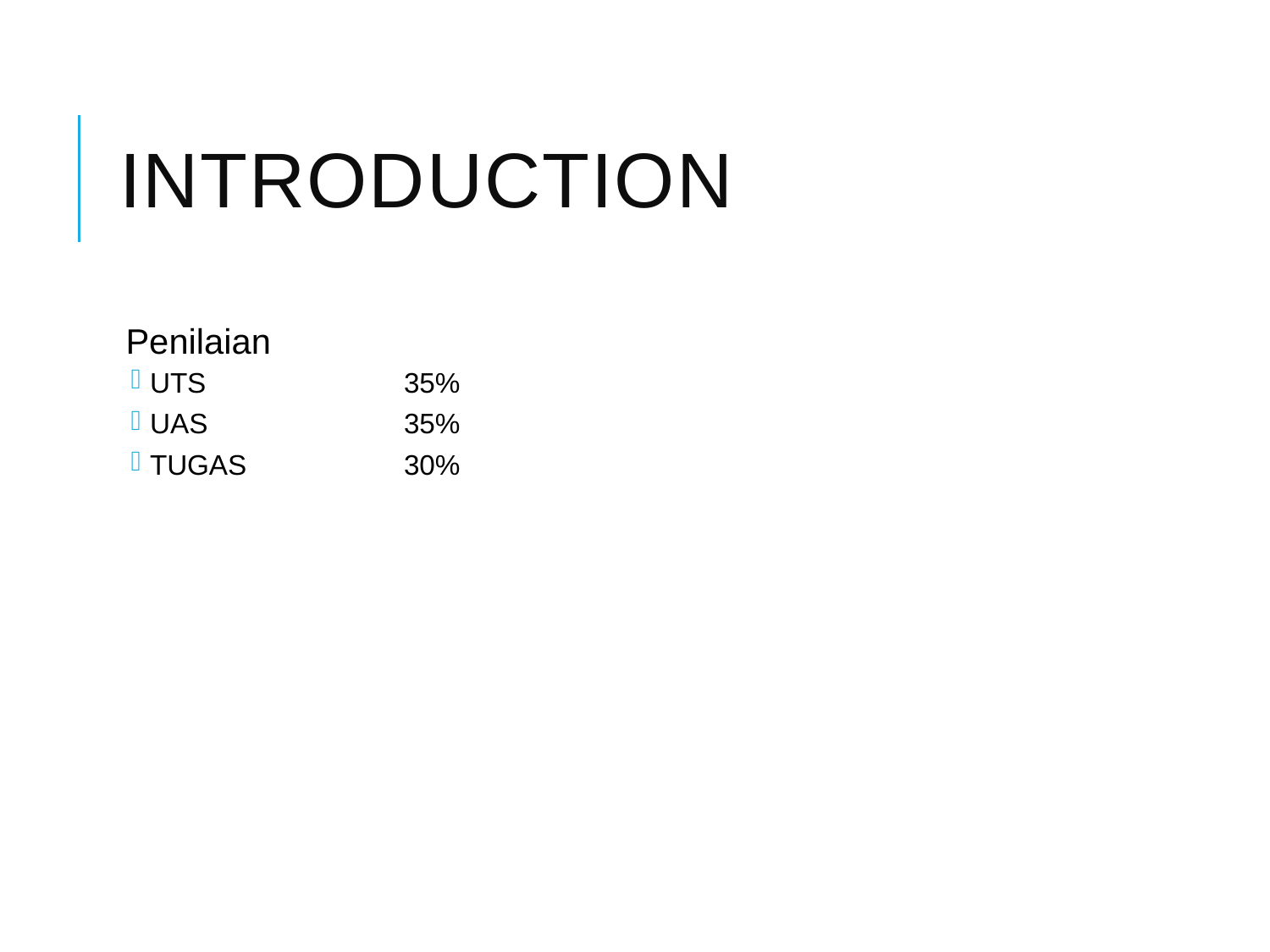

# Introduction
Penilaian
UTS		35%
UAS		35%
TUGAS		30%